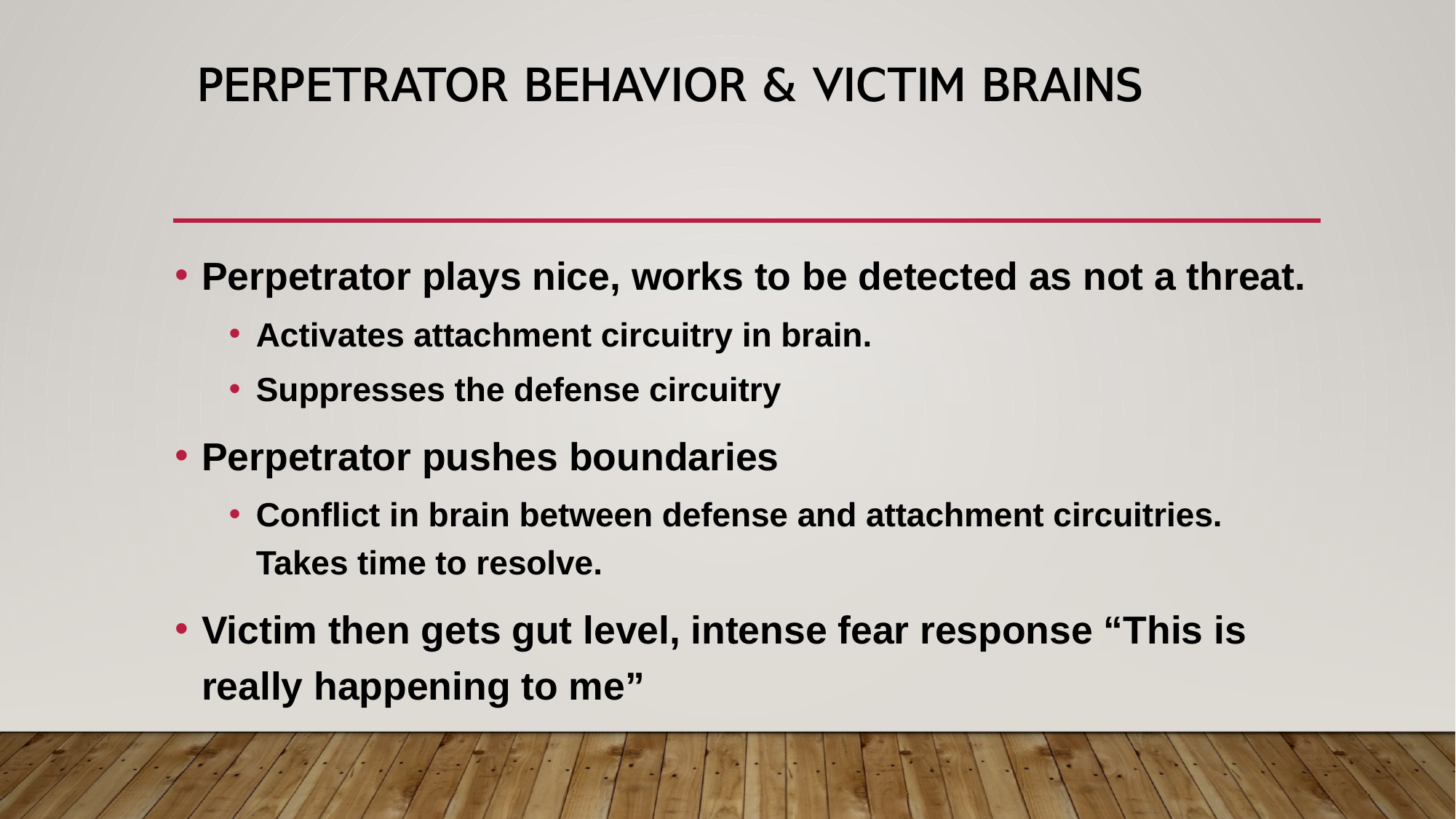

# Perpetrator Behavior & Victim Brains
Perpetrator plays nice, works to be detected as not a threat.
Activates attachment circuitry in brain.
Suppresses the defense circuitry
Perpetrator pushes boundaries
Conflict in brain between defense and attachment circuitries.  Takes time to resolve.
Victim then gets gut level, intense fear response “This is really happening to me”